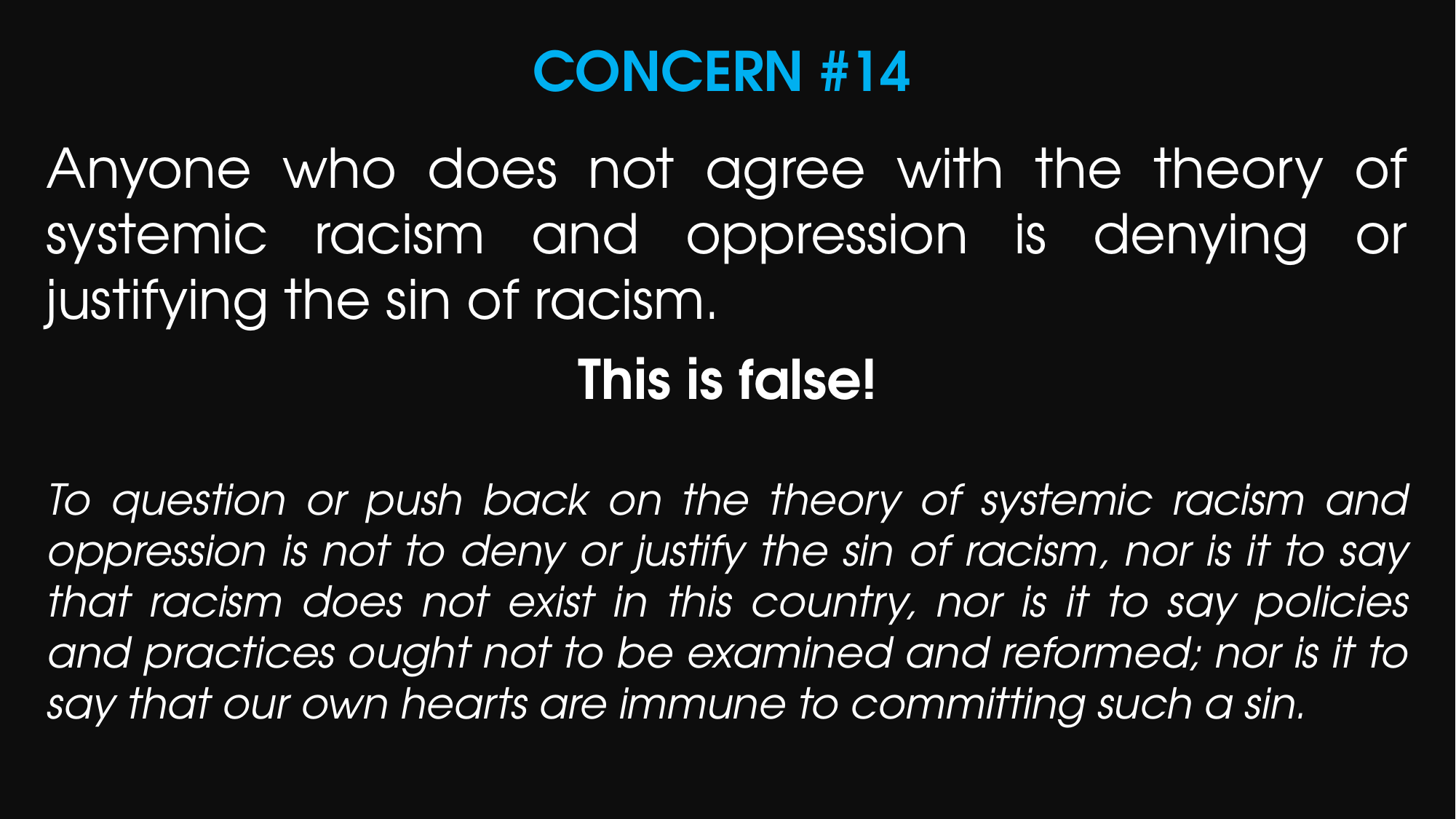

Concern #14
Anyone who does not agree with the theory of systemic racism and oppression is denying or justifying the sin of racism.
This is false!
To question or push back on the theory of systemic racism and oppression is not to deny or justify the sin of racism, nor is it to say that racism does not exist in this country, nor is it to say policies and practices ought not to be examined and reformed; nor is it to say that our own hearts are immune to committing such a sin.